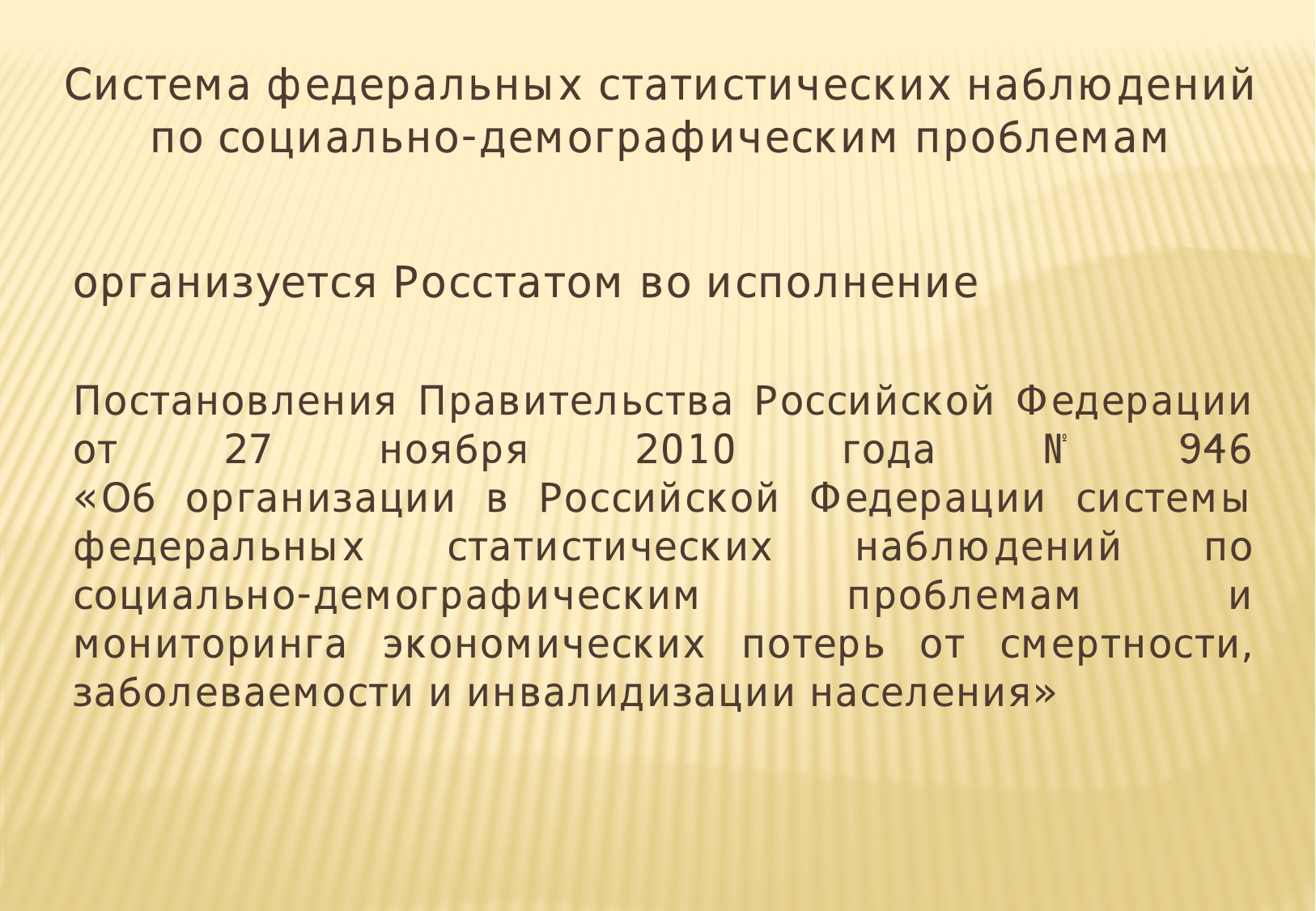

Система федеральных статистических наблюдений
по социально-демографическим проблемам
организуется Росстатом во исполнение
Постановления Правительства Российской Федерации
от 27 ноября 2010 года № 946
«Об организации в Российской Федерации системы федеральных статистических наблюдений по социально-демографическим проблемам и мониторинга экономических потерь от смертности, заболеваемости и инвалидизации населения»